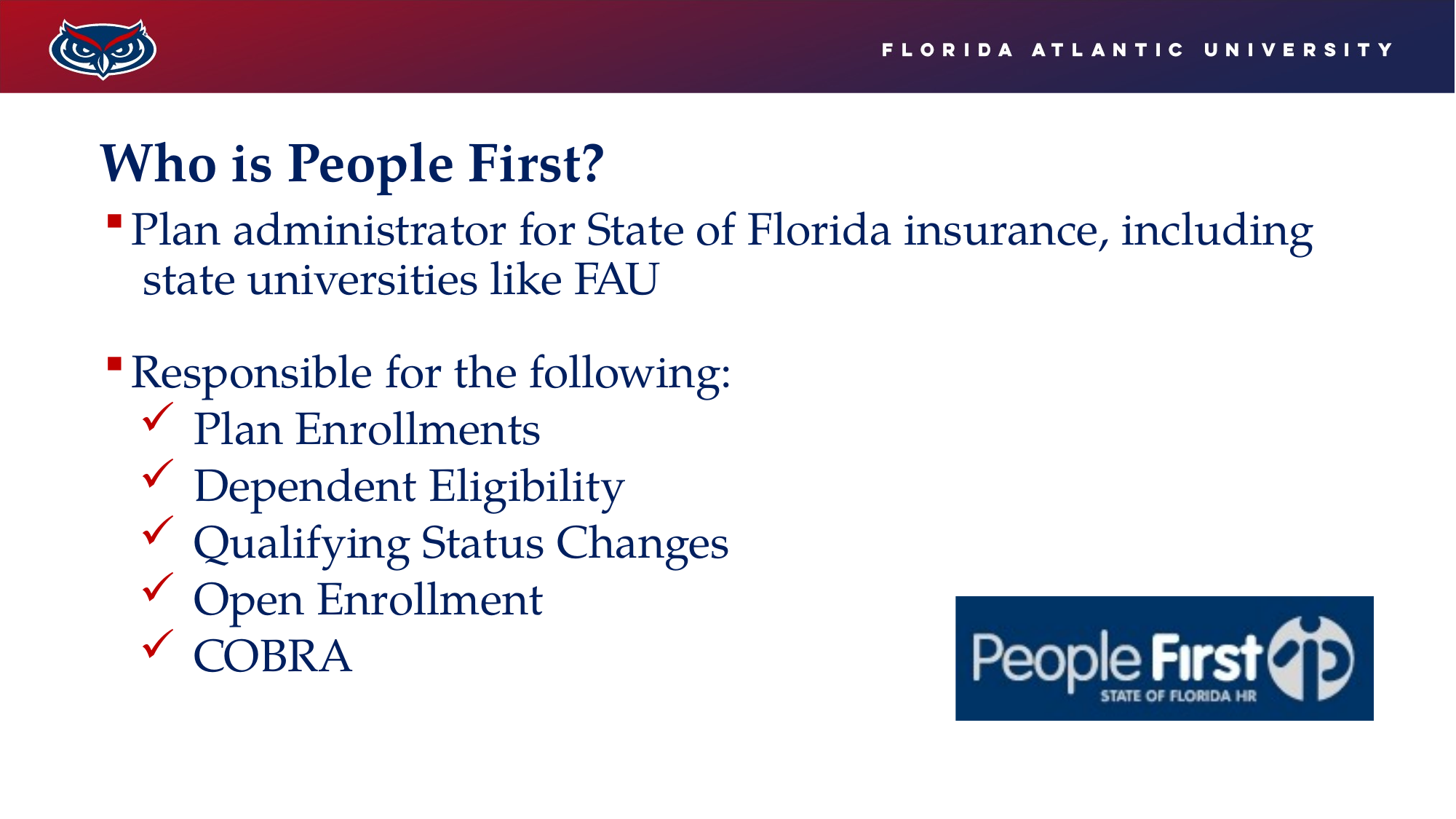

# Who is People First?
Plan administrator for State of Florida insurance, including  state universities like FAU

Responsible for the following:
Plan Enrollments
Dependent Eligibility
Qualifying Status Changes
Open Enrollment
COBRA